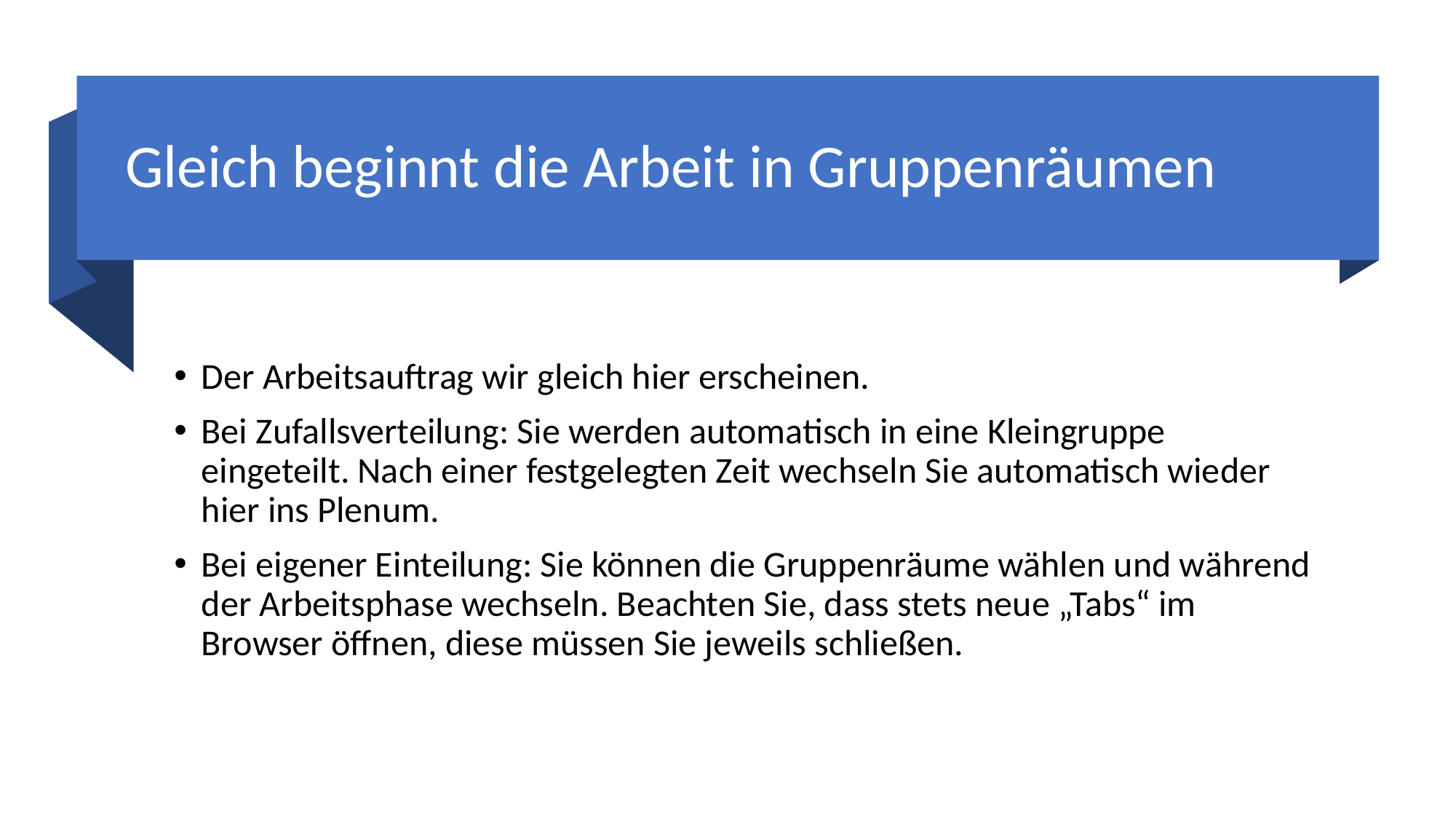

# Gleich beginnt die Arbeit in Gruppenräumen

Der Arbeitsauftrag wir gleich hier erscheinen.
Bei Zufallsverteilung: Sie werden automatisch in eine Kleingruppe eingeteilt. Nach einer festgelegten Zeit wechseln Sie automatisch wieder hier ins Plenum.
Bei eigener Einteilung: Sie können die Gruppenräume wählen und während der Arbeitsphase wechseln. Beachten Sie, dass stets neue „Tabs“ im Browser öffnen, diese müssen Sie jeweils schließen.